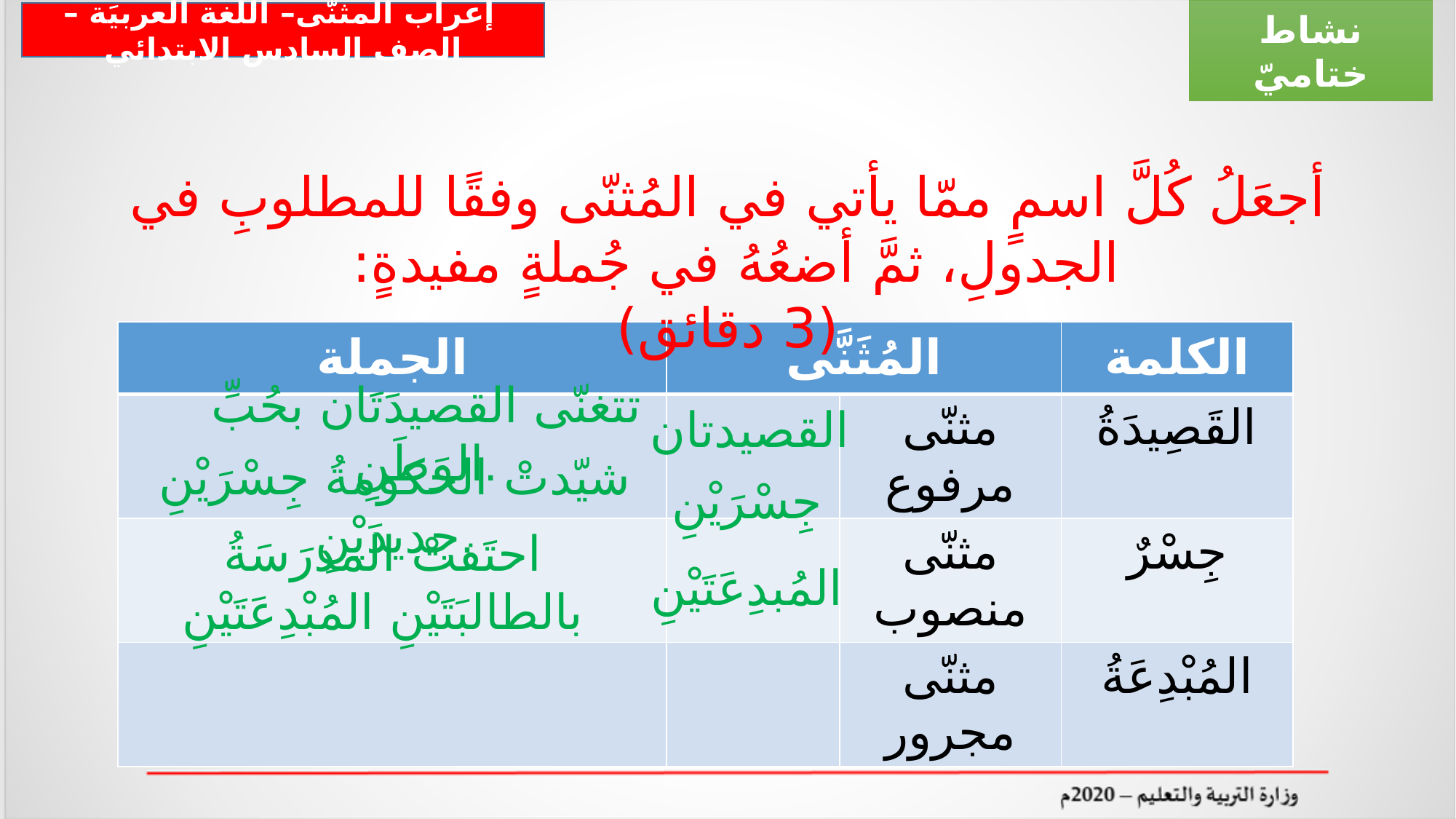

نشاط ختاميّ
 إعراب المثنّى– اللّغة العربيَة – الصف السادس الابتدائي
أجعَلُ كُلَّ اسمٍ ممّا يأتي في المُثنّى وفقًا للمطلوبِ في الجدولِ، ثمَّ أضعُهُ في جُملةٍ مفيدةٍ:
(3 دقائق)
| الجملة | المُثَنَّى |  | الكلمة |
| --- | --- | --- | --- |
|  |  | مثنّى مرفوع | القَصِيدَةُ |
|  |  | مثنّى منصوب | جِسْرٌ |
|  |  | مثنّى مجرور | المُبْدِعَةُ |
القصيدتان
تتغنّى القصيدَتَان بحُبِّ الوَطَنِ.
جِسْرَيْنِ
شيّدتْ الحكومةُ جِسْرَيْنِ جديدَيْنِ.
احتَفتْ المدرَسَةُ بالطالبَتَيْنِ المُبْدِعَتَيْنِ
المُبدِعَتَيْنِ